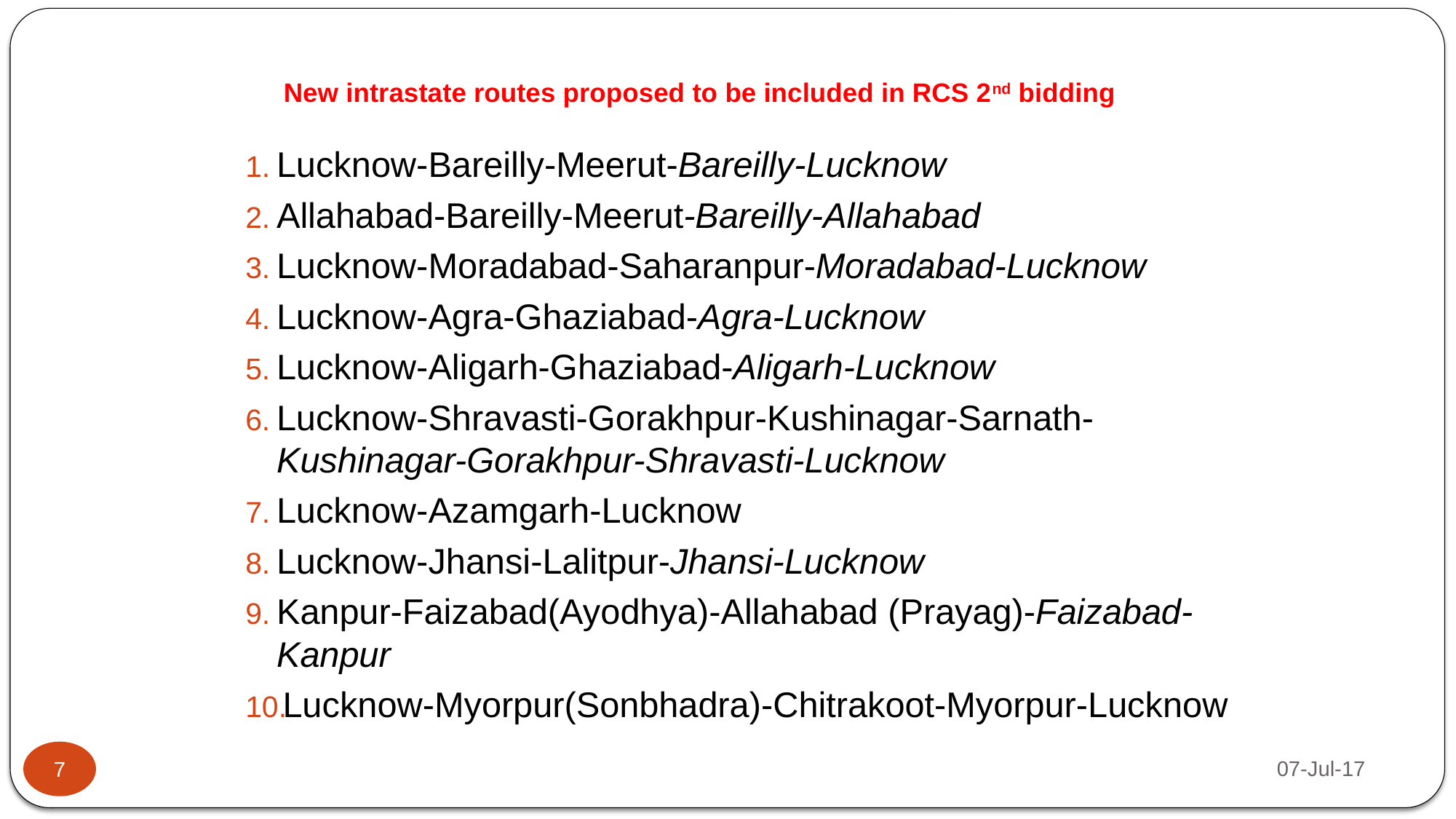

# New intrastate routes proposed to be included in RCS 2nd bidding
Lucknow-Bareilly-Meerut-Bareilly-Lucknow
Allahabad-Bareilly-Meerut-Bareilly-Allahabad
Lucknow-Moradabad-Saharanpur-Moradabad-Lucknow
Lucknow-Agra-Ghaziabad-Agra-Lucknow
Lucknow-Aligarh-Ghaziabad-Aligarh-Lucknow
Lucknow-Shravasti-Gorakhpur-Kushinagar-Sarnath-Kushinagar-Gorakhpur-Shravasti-Lucknow
Lucknow-Azamgarh-Lucknow
Lucknow-Jhansi-Lalitpur-Jhansi-Lucknow
Kanpur-Faizabad(Ayodhya)-Allahabad (Prayag)-Faizabad-Kanpur
Lucknow-Myorpur(Sonbhadra)-Chitrakoot-Myorpur-Lucknow

07-Jul-17
7